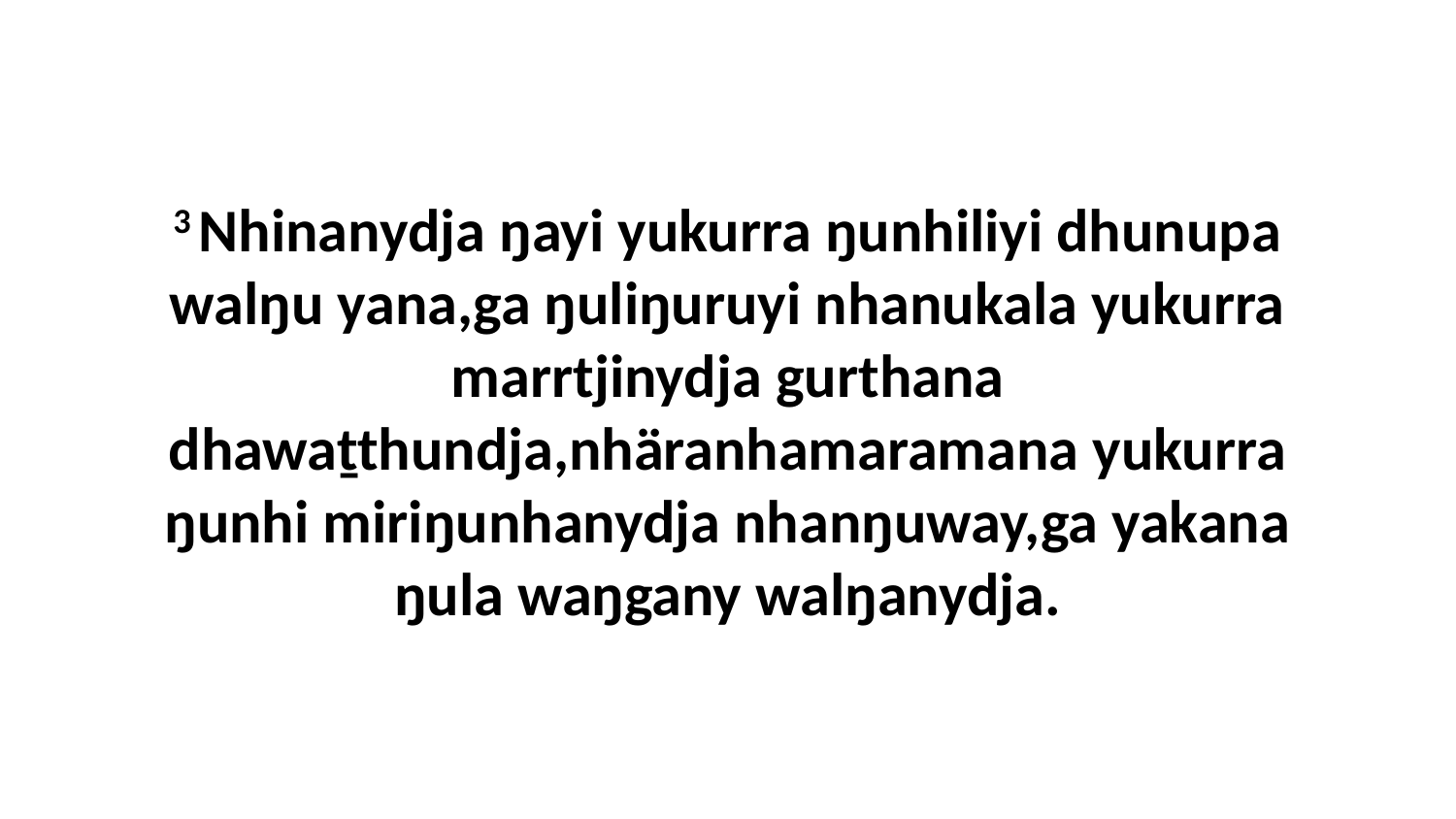

3 Nhinanydja ŋayi yukurra ŋunhiliyi dhunupa walŋu yana,ga ŋuliŋuruyi nhanukala yukurra marrtjinydja gurthana dhawaṯthundja,nhäranhamaramana yukurra ŋunhi miriŋunhanydja nhanŋuway,ga yakana ŋula waŋgany walŋanydja.